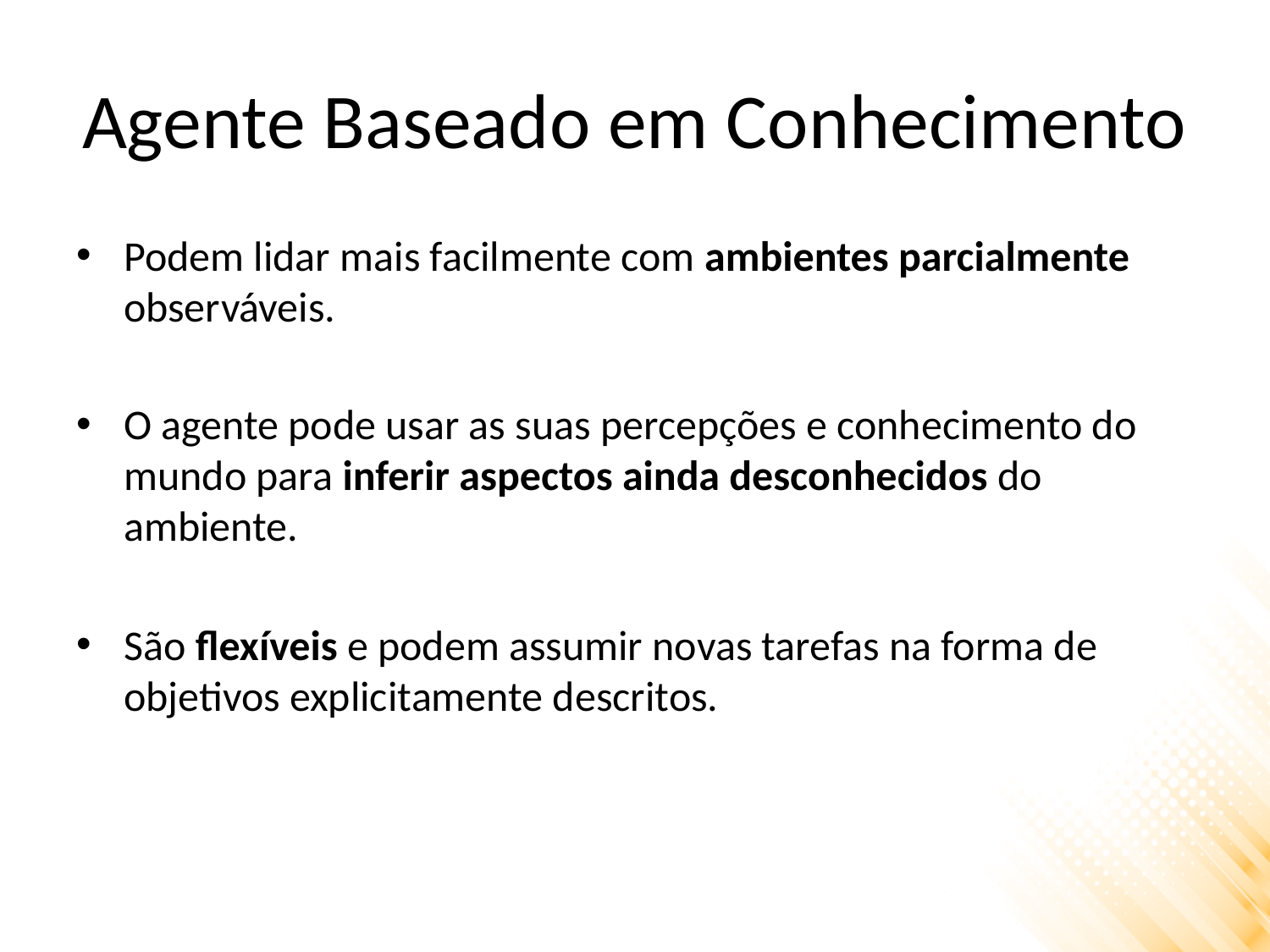

# Agente Baseado em Conhecimento
Podem lidar mais facilmente com ambientes parcialmente observáveis.

O agente pode usar as suas percepções e conhecimento do mundo para inferir aspectos ainda desconhecidos do ambiente.

São flexíveis e podem assumir novas tarefas na forma de objetivos explicitamente descritos.